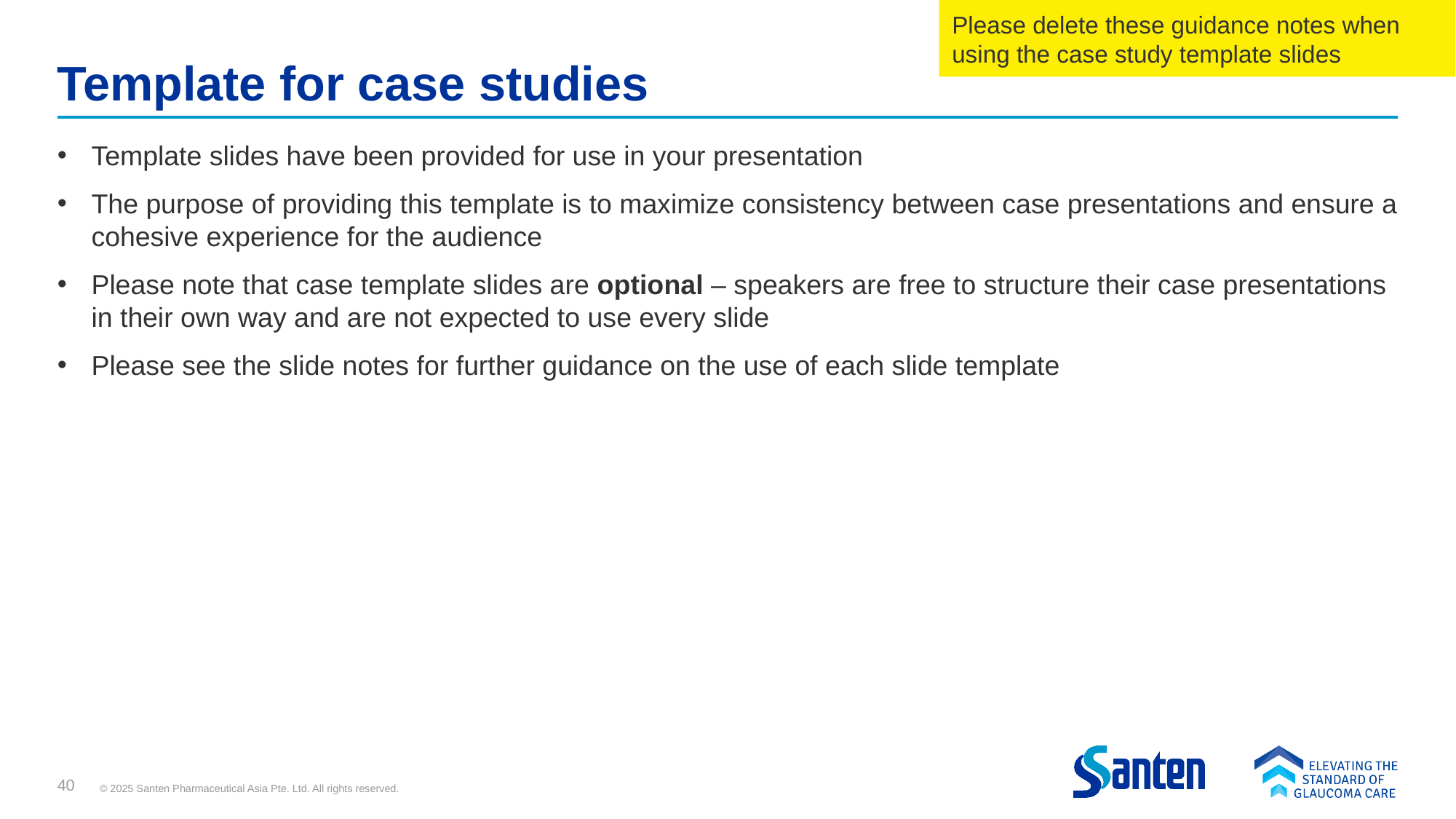

Please delete these guidance notes when using the case study template slides
# Template for case studies​
Template slides have been provided for use in your presentation ​
The purpose of providing this template is to maximize consistency between case presentations and ensure a cohesive experience for the audience
Please note that case template slides are optional – speakers are free to structure their case presentations in their own way and are not expected to use every slide
Please see the slide notes for further guidance on the use of each slide template